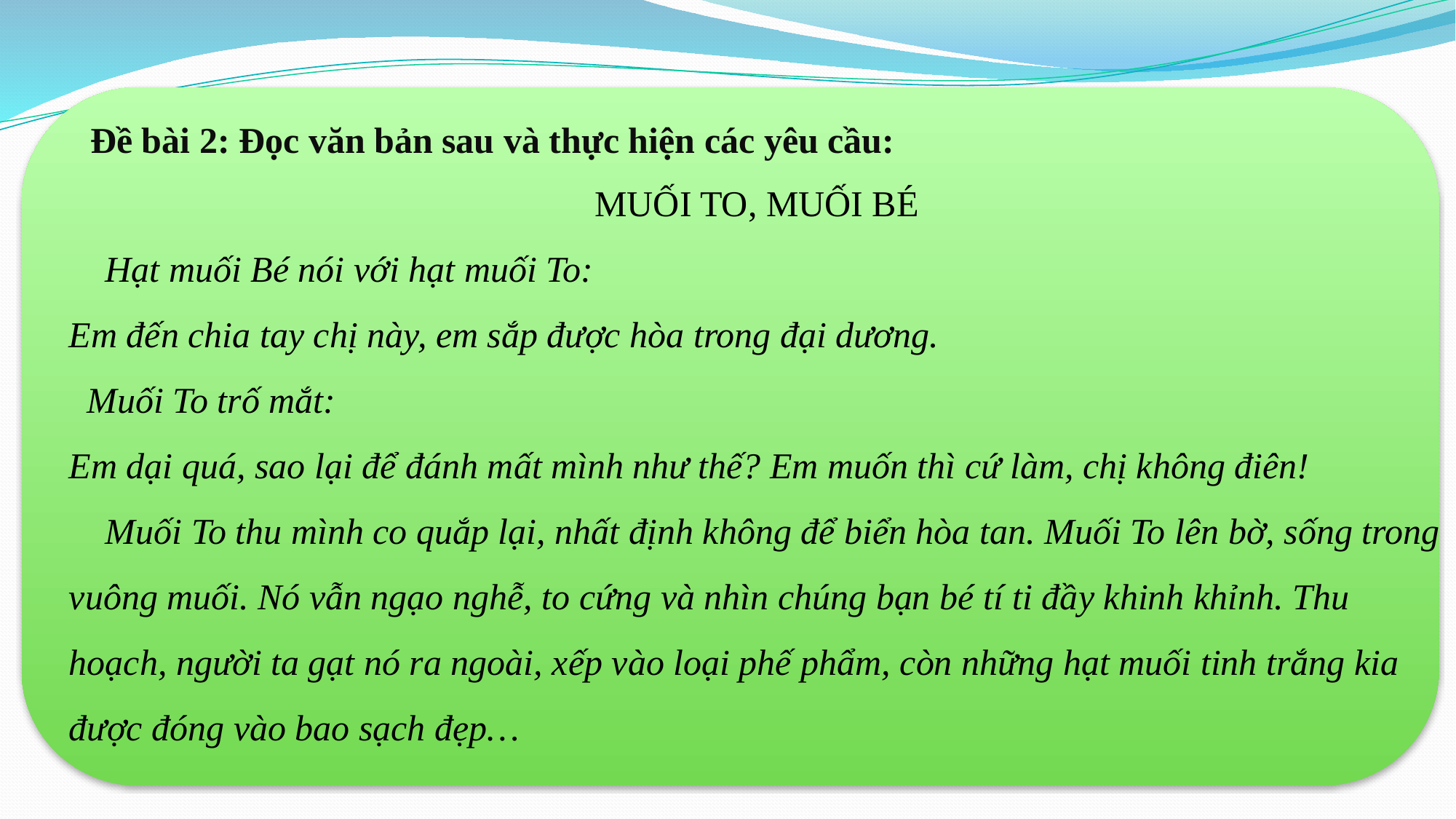

Đề bài 2: Đọc văn bản sau và thực hiện các yêu cầu:
MUỐI TO, MUỐI BÉ
    Hạt muối Bé nói với hạt muối To:
Em đến chia tay chị này, em sắp được hòa trong đại dương.
  Muối To trố mắt:
Em dại quá, sao lại để đánh mất mình như thế? Em muốn thì cứ làm, chị không điên!                   Muối To thu mình co quắp lại, nhất định không để biển hòa tan. Muối To lên bờ, sống trong vuông muối. Nó vẫn ngạo nghễ, to cứng và nhìn chúng bạn bé tí ti đầy khinh khỉnh. Thu hoạch, người ta gạt nó ra ngoài, xếp vào loại phế phẩm, còn những hạt muối tinh trắng kia được đóng vào bao sạch đẹp…